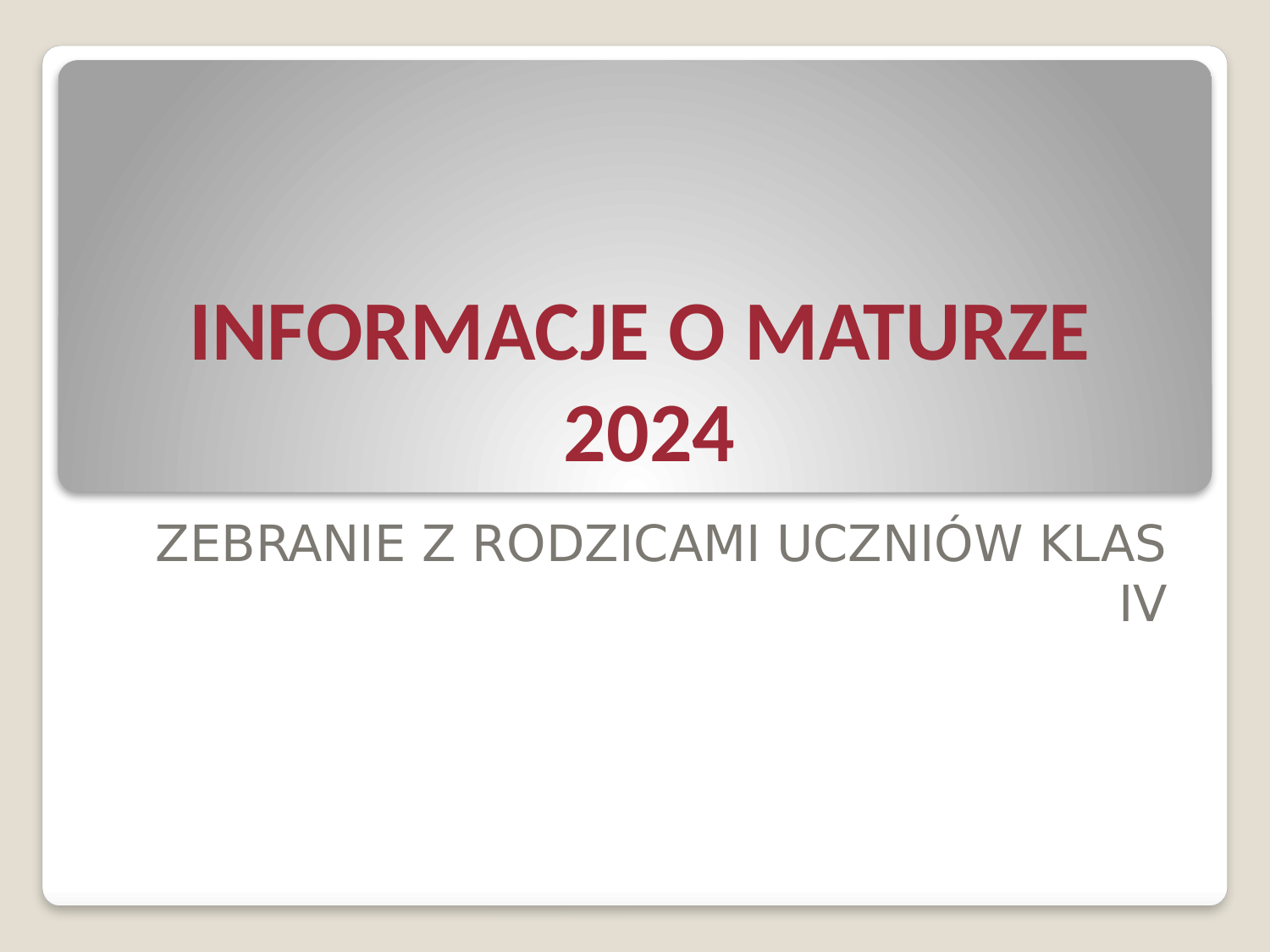

# INFORMACJE O MATURZE 2024
ZEBRANIE Z RODZICAMI UCZNIÓW KLAS IV